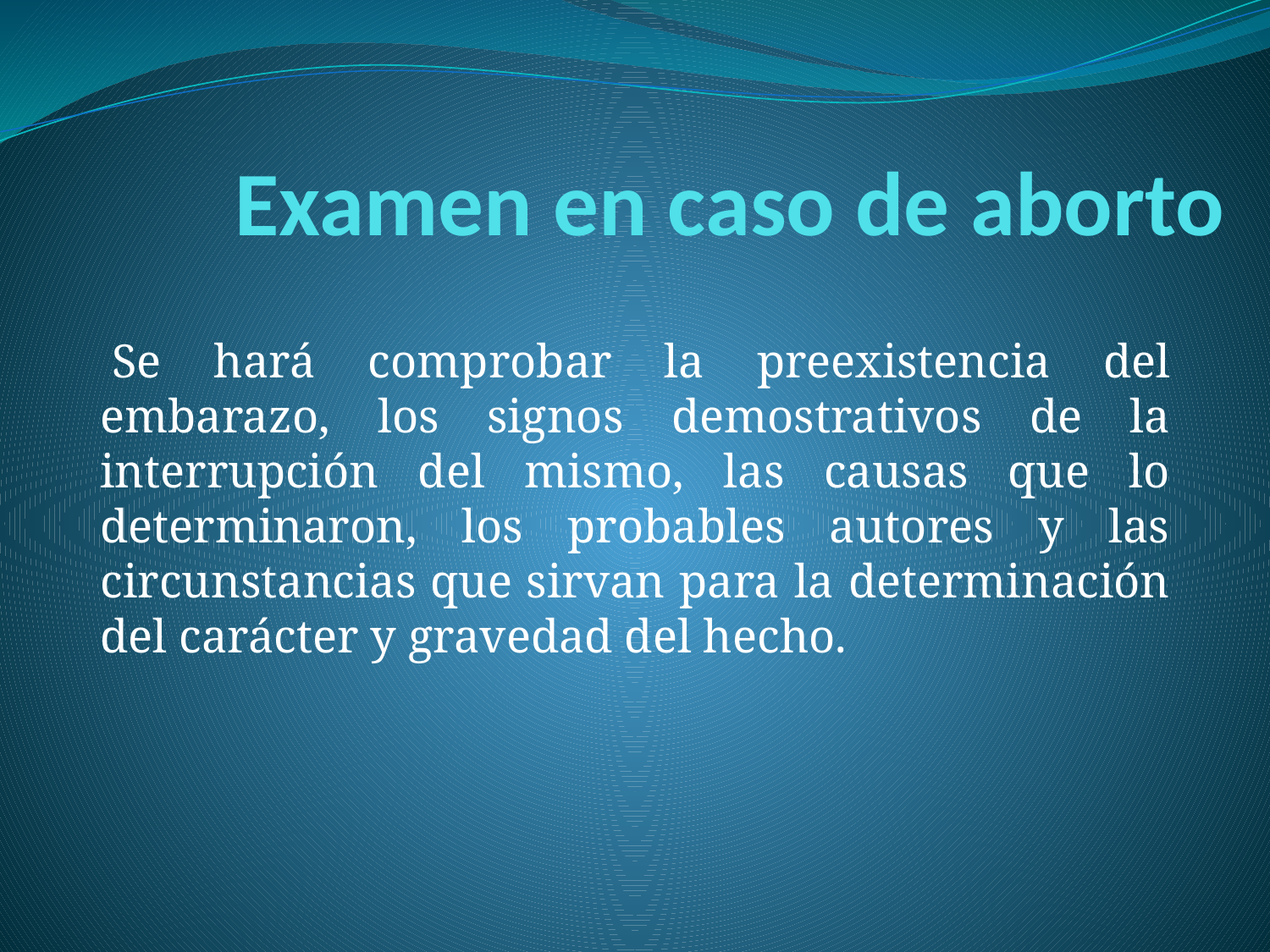

# Examen en caso de aborto
 Se hará comprobar la preexistencia del embarazo, los signos demostrativos de la interrupción del mismo, las causas que lo determinaron, los probables autores y las circunstancias que sirvan para la determinación del carácter y gravedad del hecho.